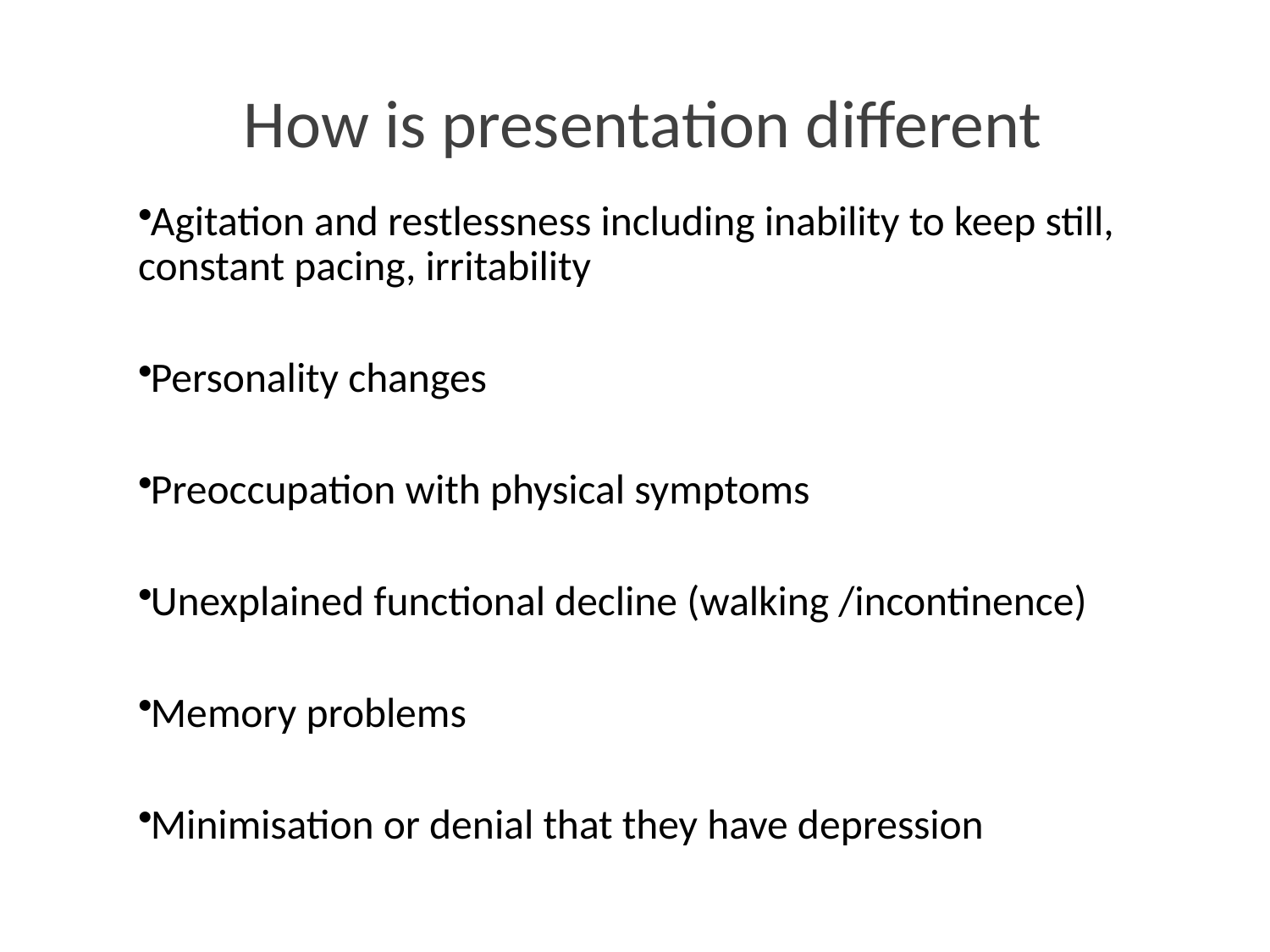

How is presentation different

Agitation and restlessness including inability to keep still, constant pacing, irritability

Personality changes

Preoccupation with physical symptoms

Unexplained functional decline (walking /incontinence)

Memory problems

Minimisation or denial that they have depression